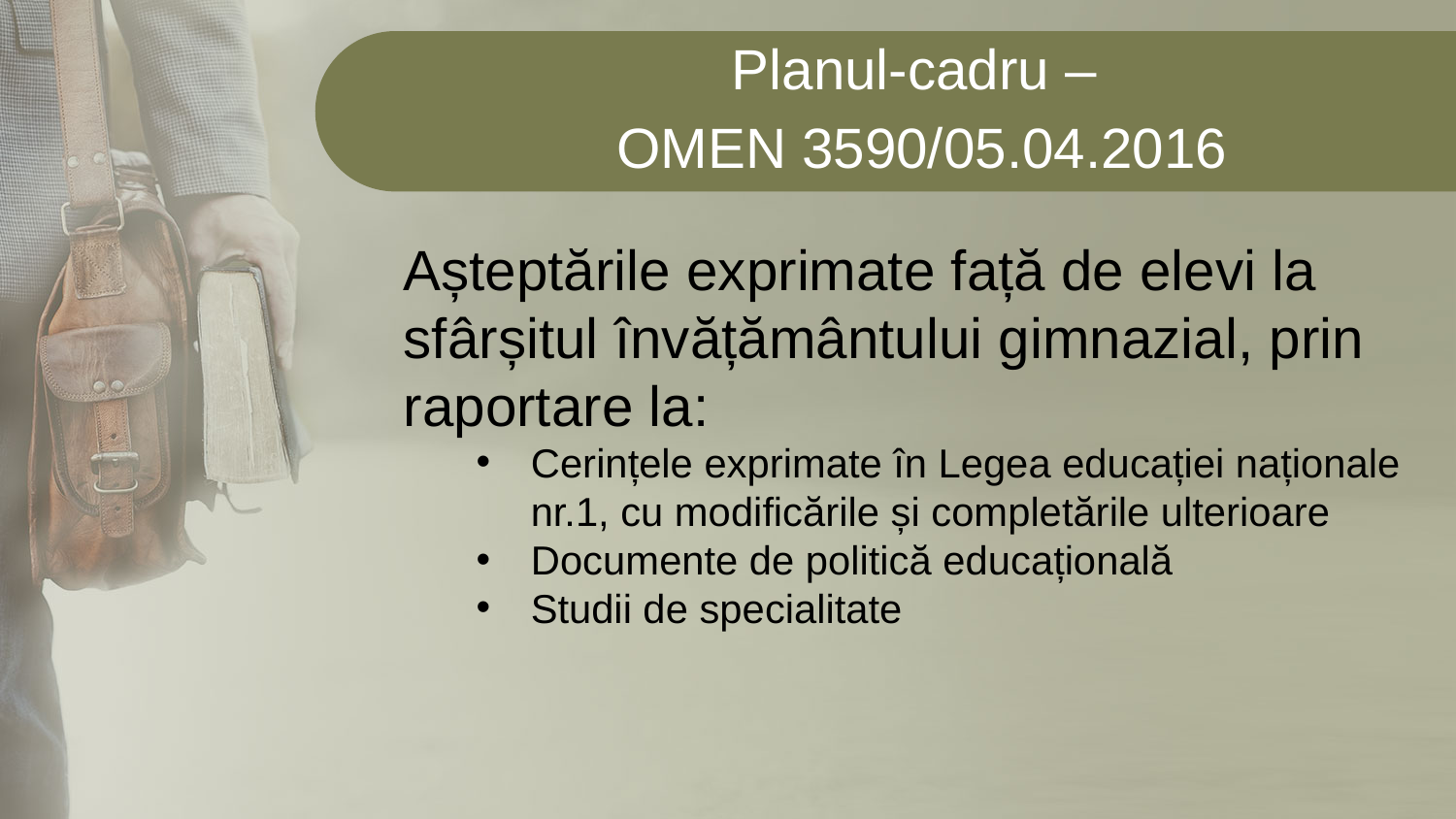

Planul-cadru –
OMEN 3590/05.04.2016
Așteptările exprimate față de elevi la    sfârșitul învățământului gimnazial, prin  raportare la:
Cerințele exprimate în Legea educației naționale nr.1, cu modificările și completările ulterioare
Documente de politică educațională
Studii de specialitate